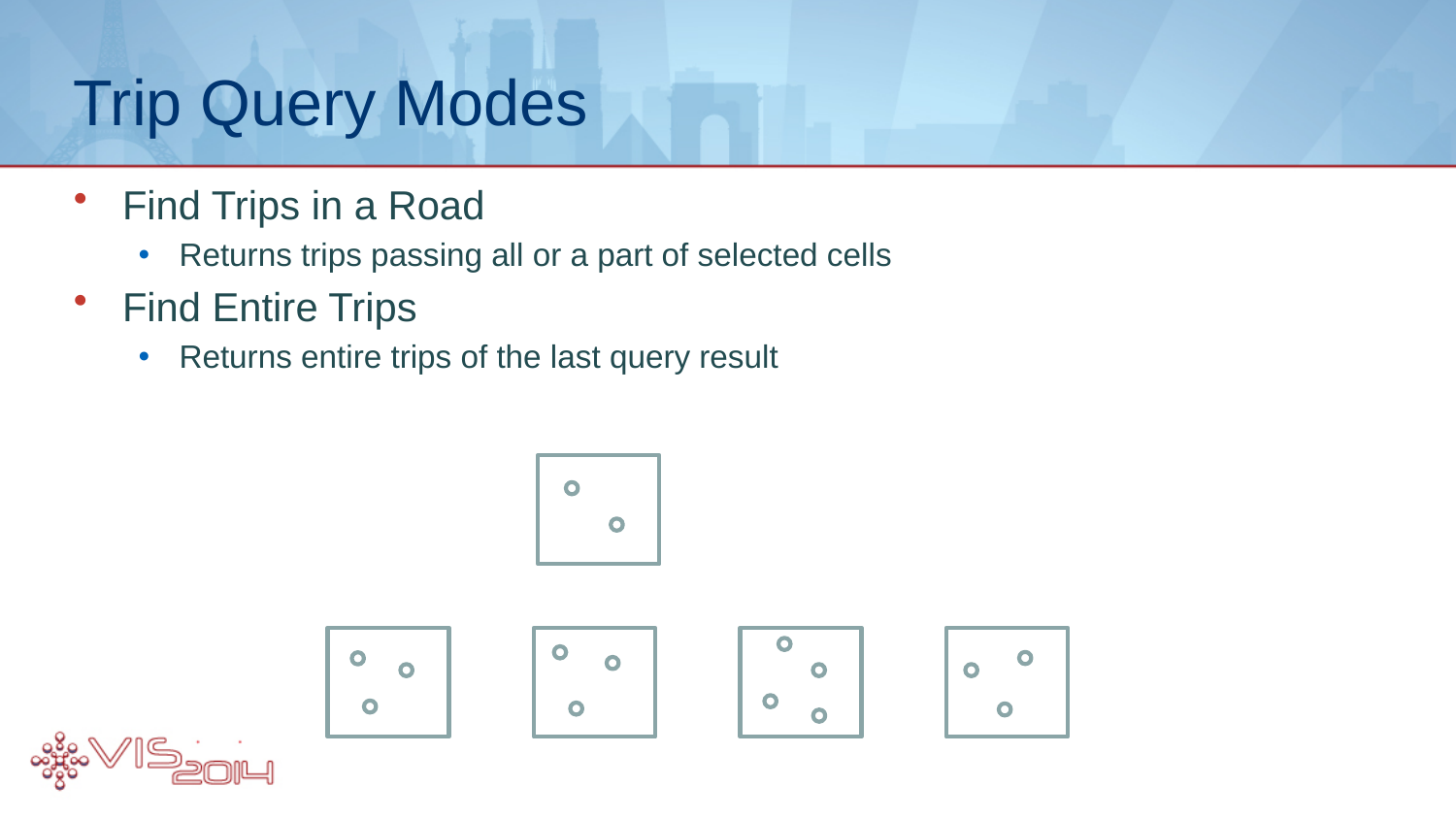

# Trip Query Modes
Find Trips in a Road
Returns trips passing all or a part of selected cells
Find Entire Trips
Returns entire trips of the last query result